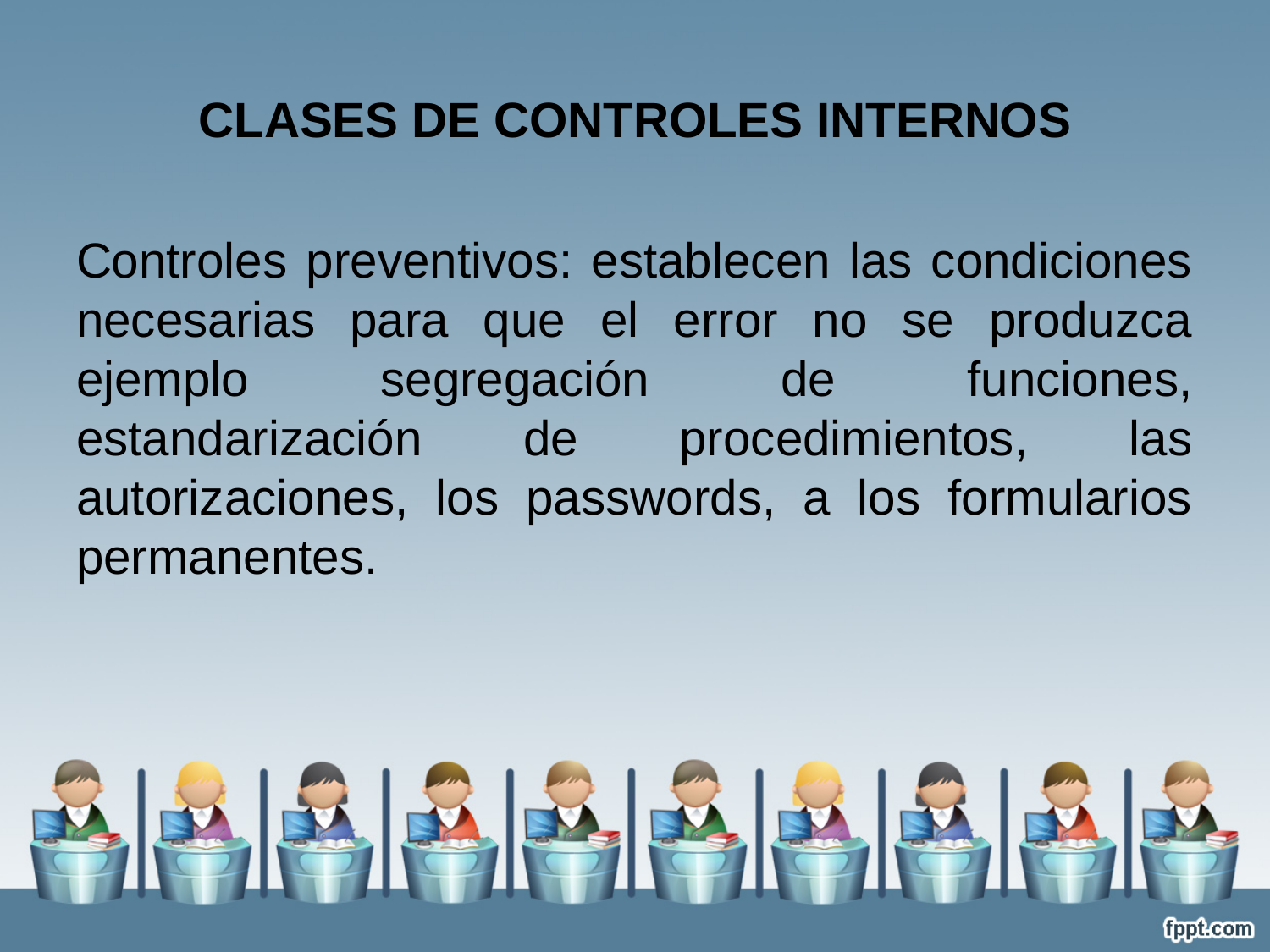

# CLASES DE CONTROLES INTERNOS
Controles preventivos: establecen las condiciones necesarias para que el error no se produzca ejemplo segregación de funciones, estandarización de procedimientos, las autorizaciones, los passwords, a los formularios permanentes.